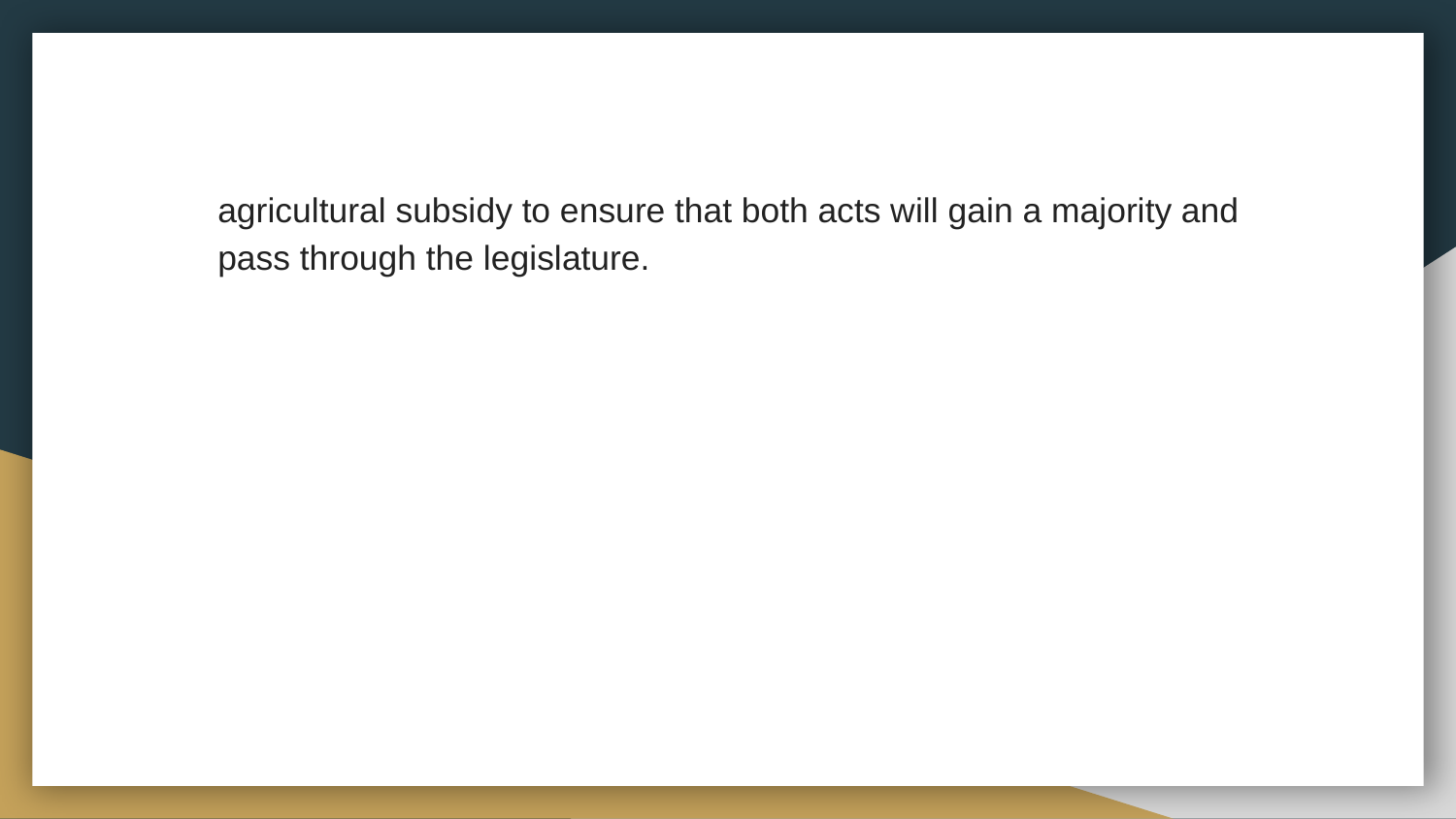

agricultural subsidy to ensure that both acts will gain a majority and pass through the legislature.